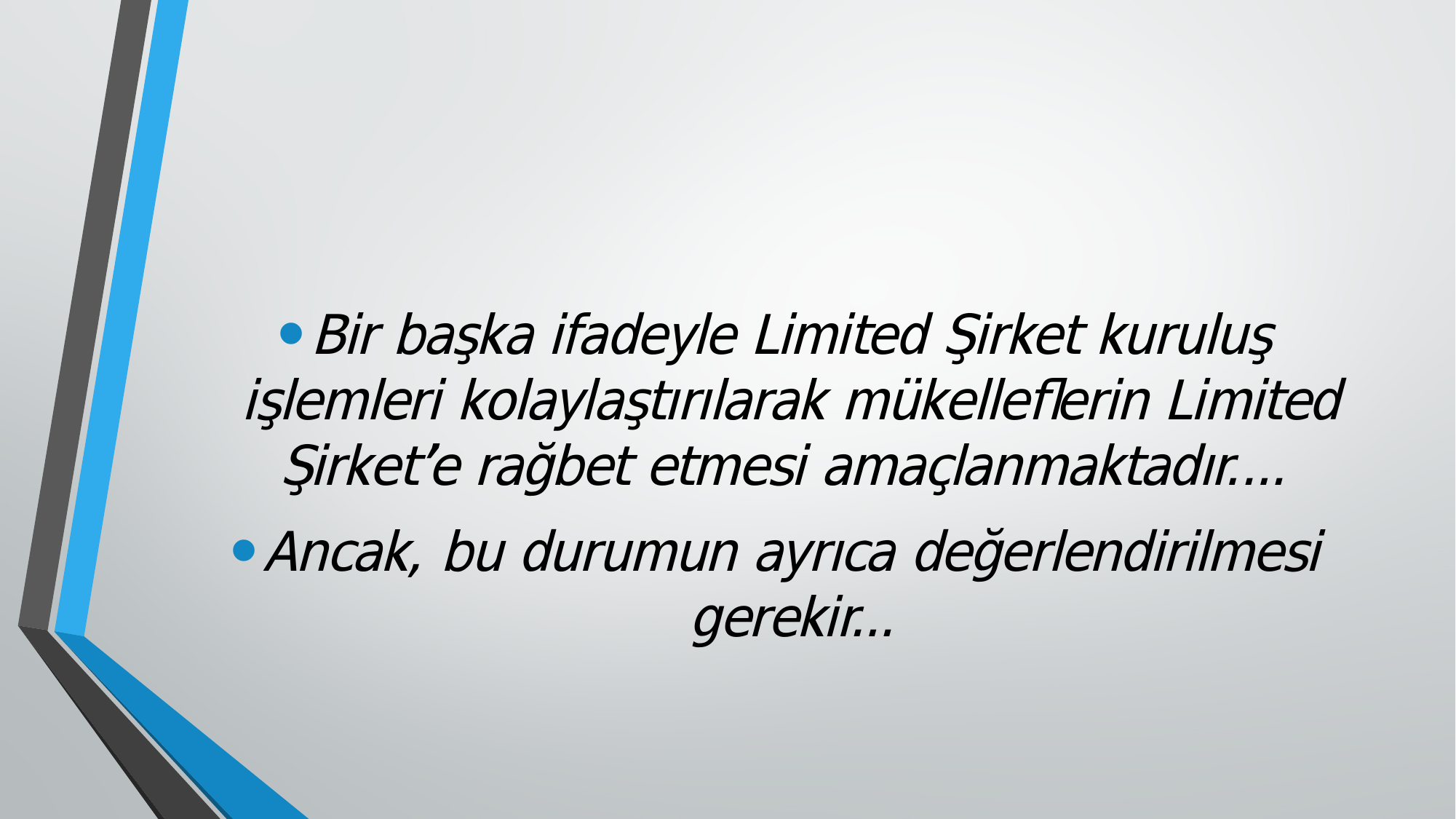

Bir başka ifadeyle Limited Şirket kuruluş işlemleri kolaylaştırılarak mükelleflerin Limited Şirket’e rağbet etmesi amaçlanmaktadır.…
Ancak, bu durumun ayrıca değerlendirilmesi gerekir…